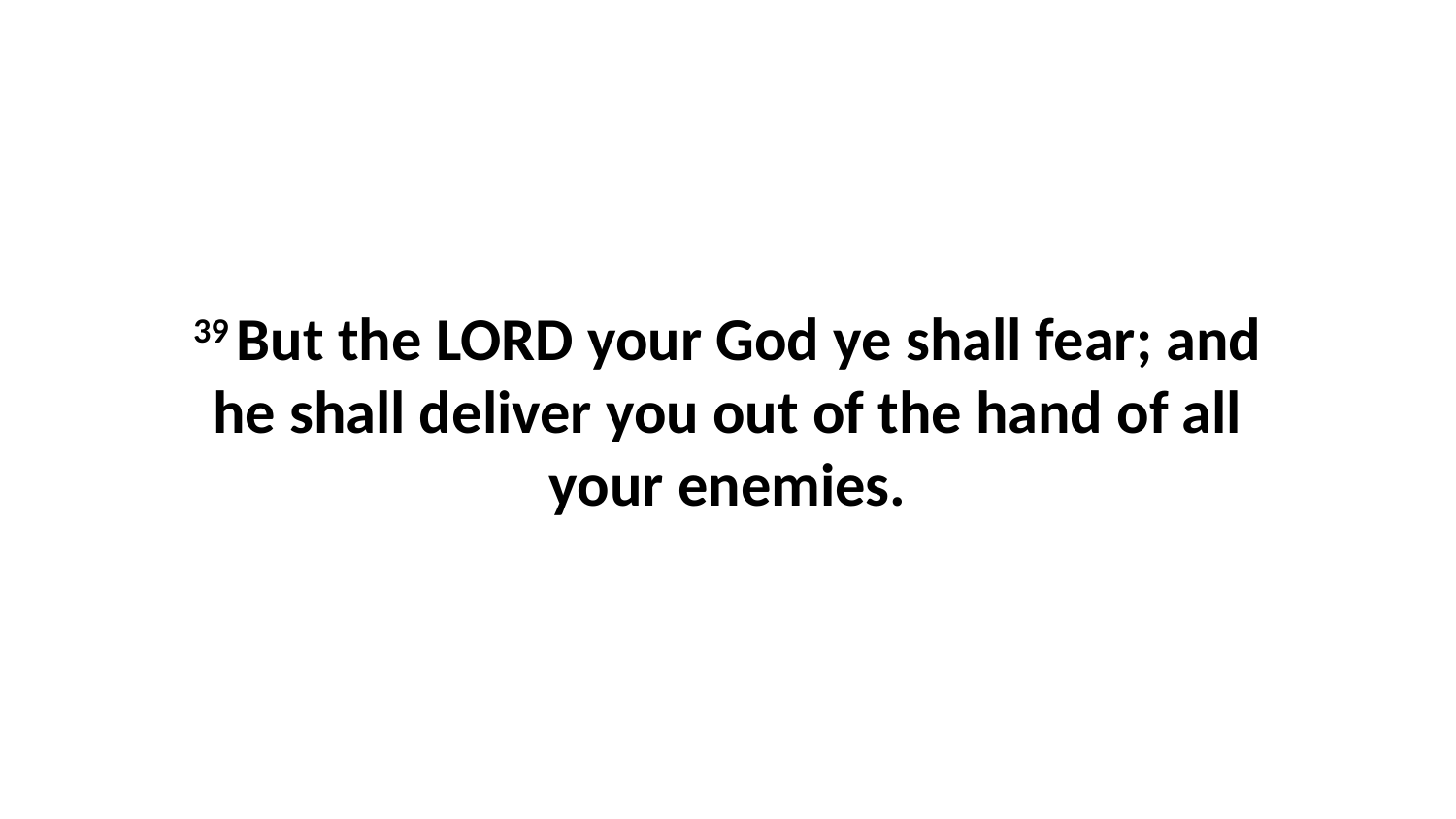

39 But the LORD your God ye shall fear; and he shall deliver you out of the hand of all your enemies.